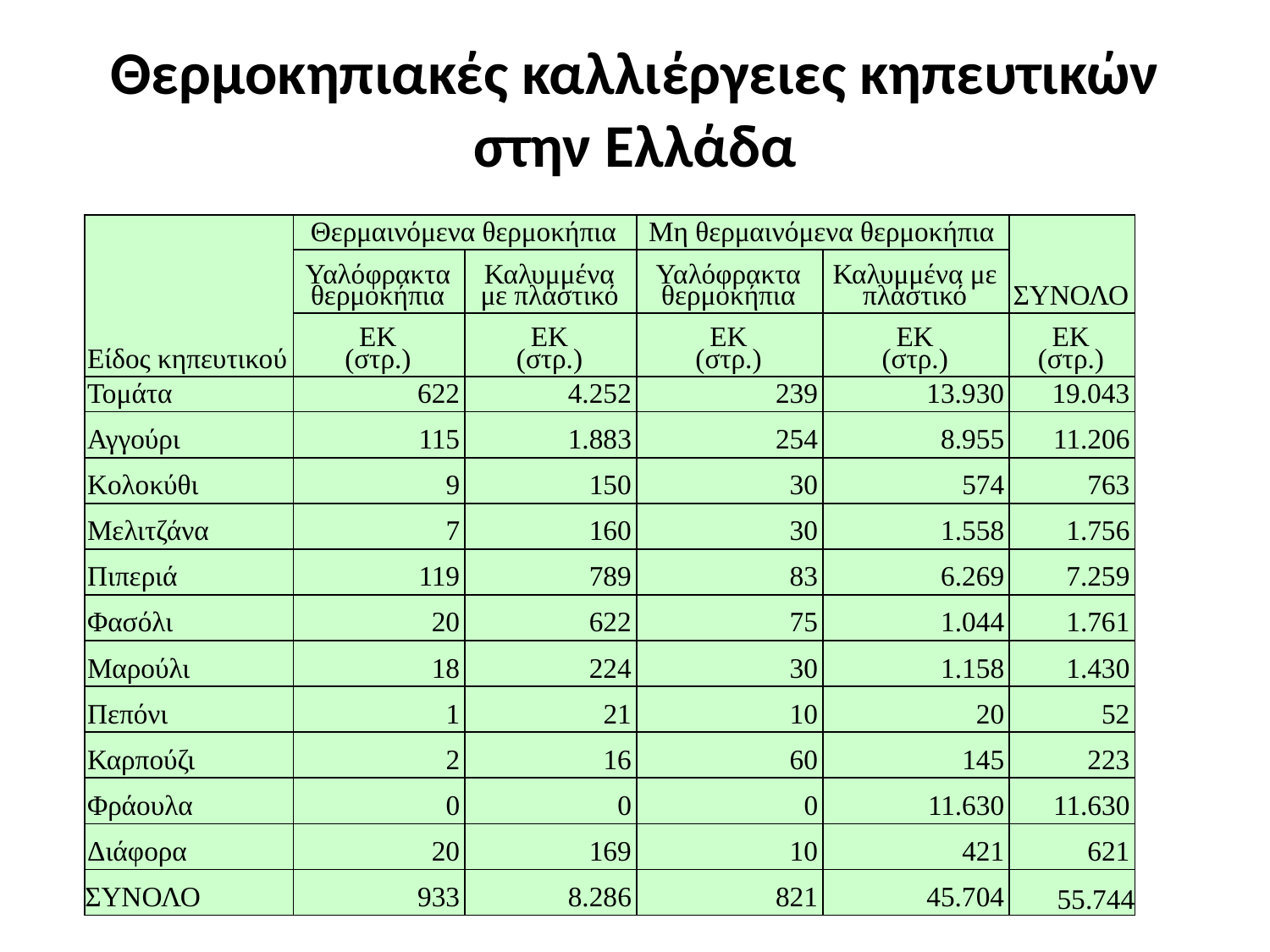

# Θερμοκηπιακές καλλιέργειες κηπευτικών στην Ελλάδα
| Είδος κηπευτικού | Θερμαινόμενα θερμοκήπια |  | Μη θερμαινόμενα θερμοκήπια |  | ΣΥΝΟΛΟ |
| --- | --- | --- | --- | --- | --- |
|  | Υαλόφρακτα θερμοκήπια | Καλυμμένα με πλαστικό | Υαλόφρακτα θερμοκήπια | Καλυμμένα με πλαστικό |  |
|  | ΕΚ (στρ.) | ΕΚ (στρ.) | ΕΚ (στρ.) | ΕΚ (στρ.) | ΕΚ (στρ.) |
| Τομάτα | 622 | 4.252 | 239 | 13.930 | 19.043 |
| Αγγούρι | 115 | 1.883 | 254 | 8.955 | 11.206 |
| Κολοκύθι | 9 | 150 | 30 | 574 | 763 |
| Μελιτζάνα | 7 | 160 | 30 | 1.558 | 1.756 |
| Πιπεριά | 119 | 789 | 83 | 6.269 | 7.259 |
| Φασόλι | 20 | 622 | 75 | 1.044 | 1.761 |
| Μαρούλι | 18 | 224 | 30 | 1.158 | 1.430 |
| Πεπόνι | 1 | 21 | 10 | 20 | 52 |
| Καρπούζι | 2 | 16 | 60 | 145 | 223 |
| Φράουλα | 0 | 0 | 0 | 11.630 | 11.630 |
| Διάφορα | 20 | 169 | 10 | 421 | 621 |
| ΣΥΝΟΛΟ | 933 | 8.286 | 821 | 45.704 | 55.744 |